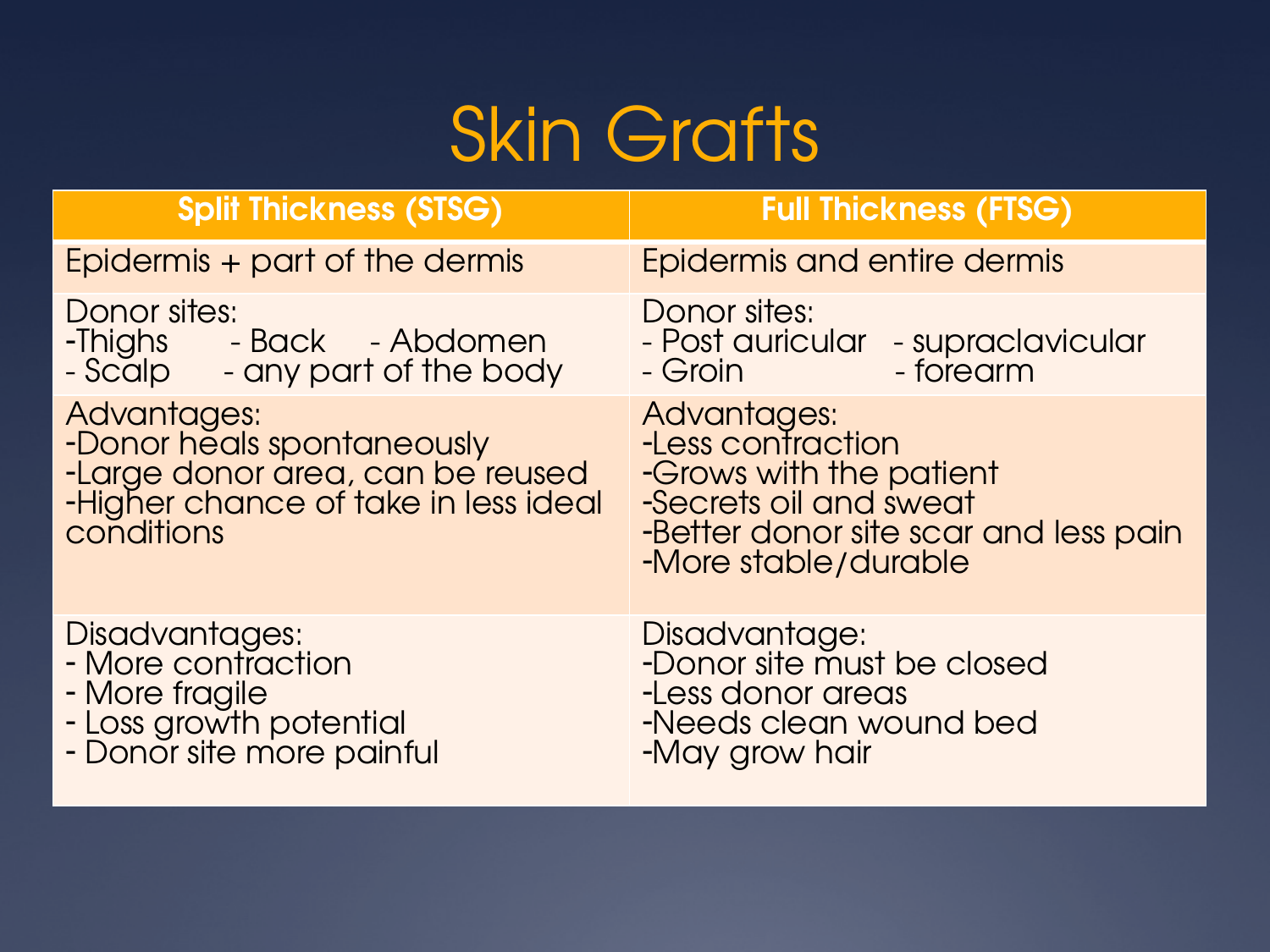

# Skin Grafts
| Split Thickness (STSG) | Full Thickness (FTSG) |
| --- | --- |
| Epidermis + part of the dermis | Epidermis and entire dermis |
| Donor sites: Thighs - Back - Abdomen - Scalp - any part of the body | Donor sites: - Post auricular - supraclavicular - Groin - forearm |
| Advantages: Donor heals spontaneously Large donor area, can be reused Higher chance of take in less ideal conditions | Advantages: Less contraction Grows with the patient Secrets oil and sweat Better donor site scar and less pain More stable/durable |
| Disadvantages: More contraction More fragile Loss growth potential Donor site more painful | Disadvantage: Donor site must be closed Less donor areas Needs clean wound bed May grow hair |